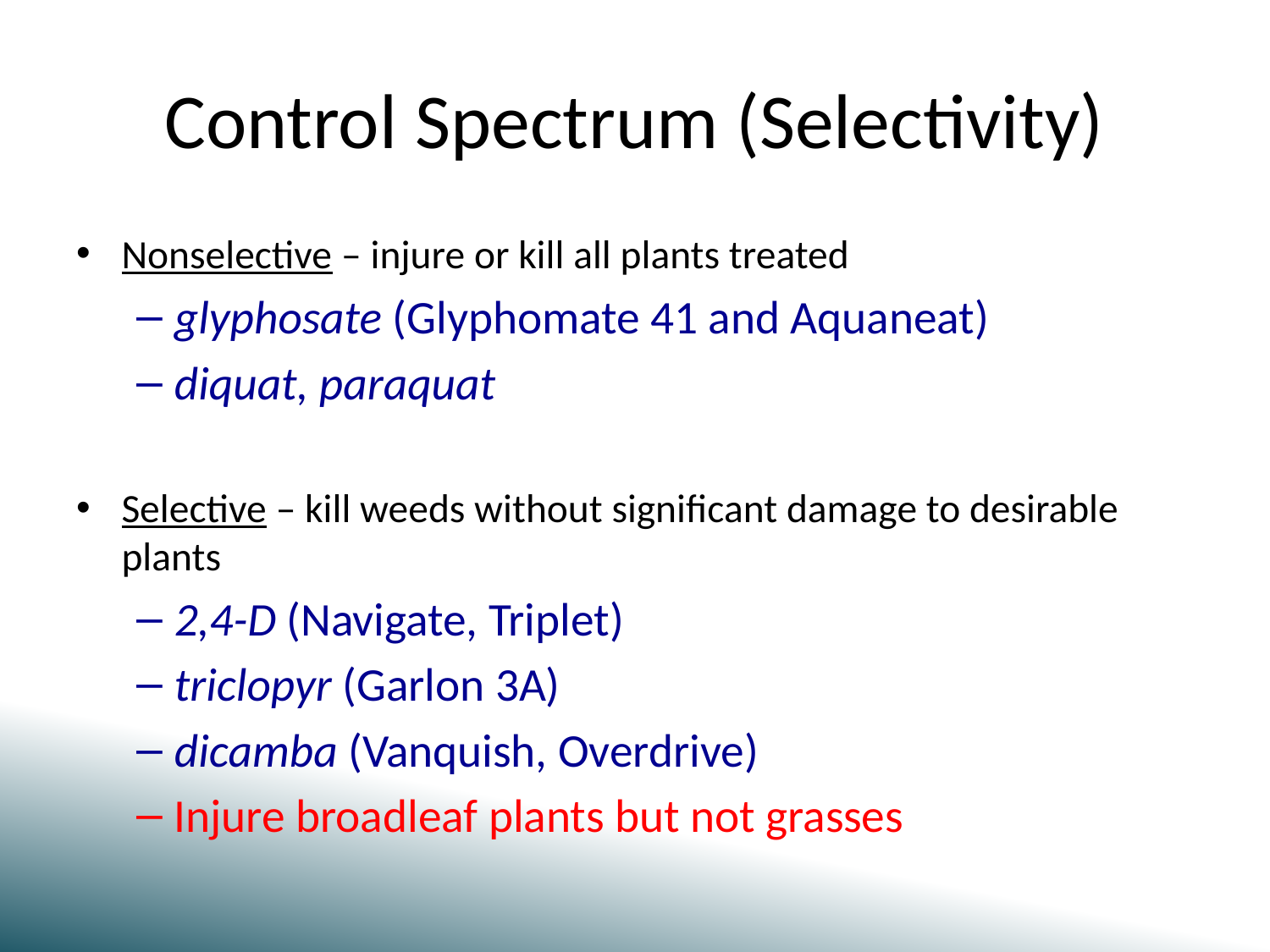

# Control Spectrum (Selectivity)
Nonselective – injure or kill all plants treated
glyphosate (Glyphomate 41 and Aquaneat)
diquat, paraquat

Selective – kill weeds without significant damage to desirable plants
2,4-D (Navigate, Triplet)
triclopyr (Garlon 3A)
dicamba (Vanquish, Overdrive)
Injure broadleaf plants but not grasses